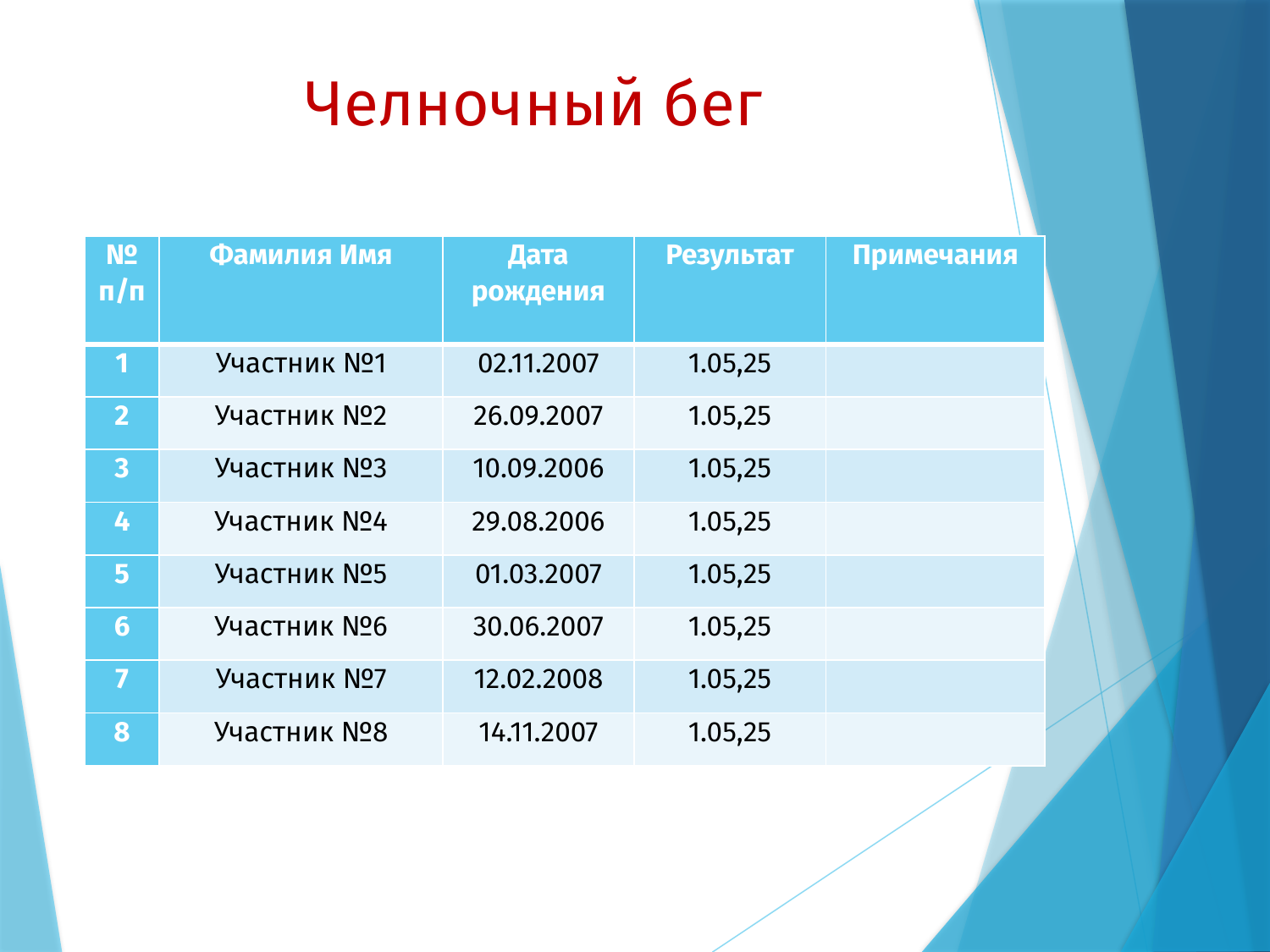

# Челночный бег
| № п/п | Фамилия Имя | Дата рождения | Результат | Примечания |
| --- | --- | --- | --- | --- |
| 1 | Участник №1 | 02.11.2007 | 1.05,25 |  |
| 2 | Участник №2 | 26.09.2007 | 1.05,25 |  |
| 3 | Участник №3 | 10.09.2006 | 1.05,25 |  |
| 4 | Участник №4 | 29.08.2006 | 1.05,25 |  |
| 5 | Участник №5 | 01.03.2007 | 1.05,25 |  |
| 6 | Участник №6 | 30.06.2007 | 1.05,25 |  |
| 7 | Участник №7 | 12.02.2008 | 1.05,25 |  |
| 8 | Участник №8 | 14.11.2007 | 1.05,25 |  |